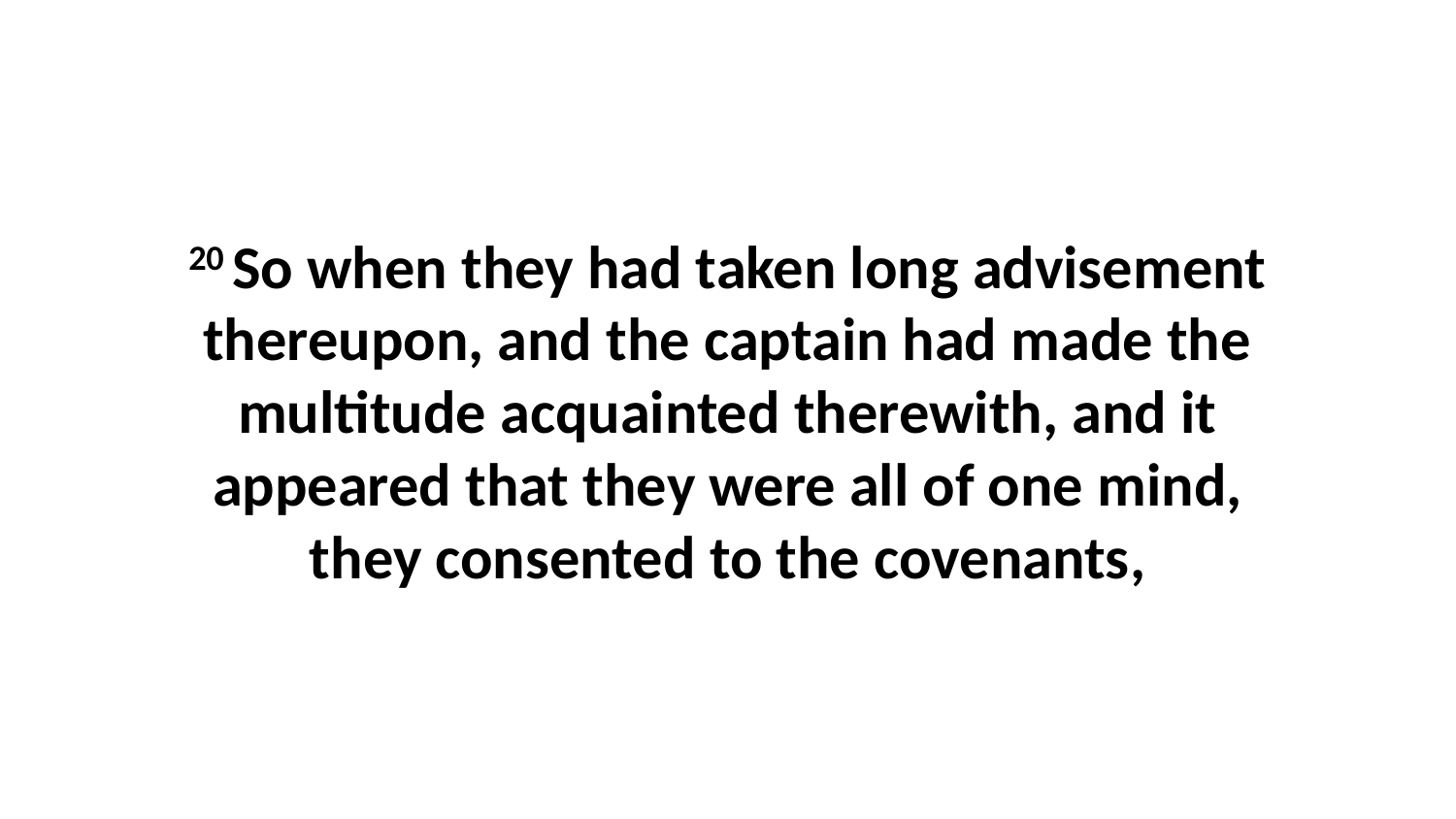

20 So when they had taken long advisement thereupon, and the captain had made the multitude acquainted therewith, and it appeared that they were all of one mind, they consented to the covenants,